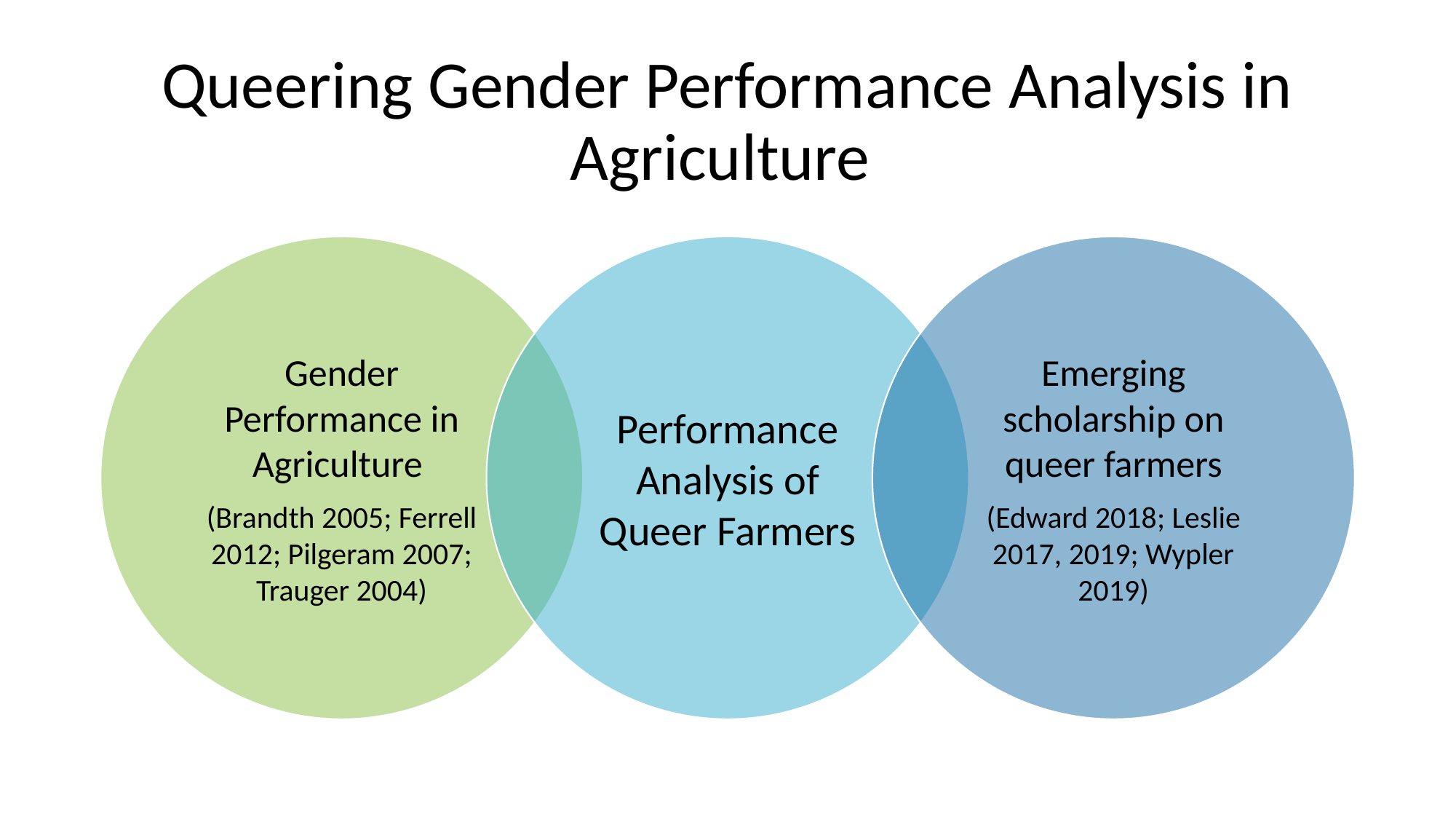

# Queering Gender Performance Analysis in Agriculture
Gender Performance in Agriculture
(Brandth 2005; Ferrell 2012; Pilgeram 2007; Trauger 2004)
Performance Analysis of Queer Farmers
Emerging scholarship on queer farmers
(Edward 2018; Leslie 2017, 2019; Wypler 2019)